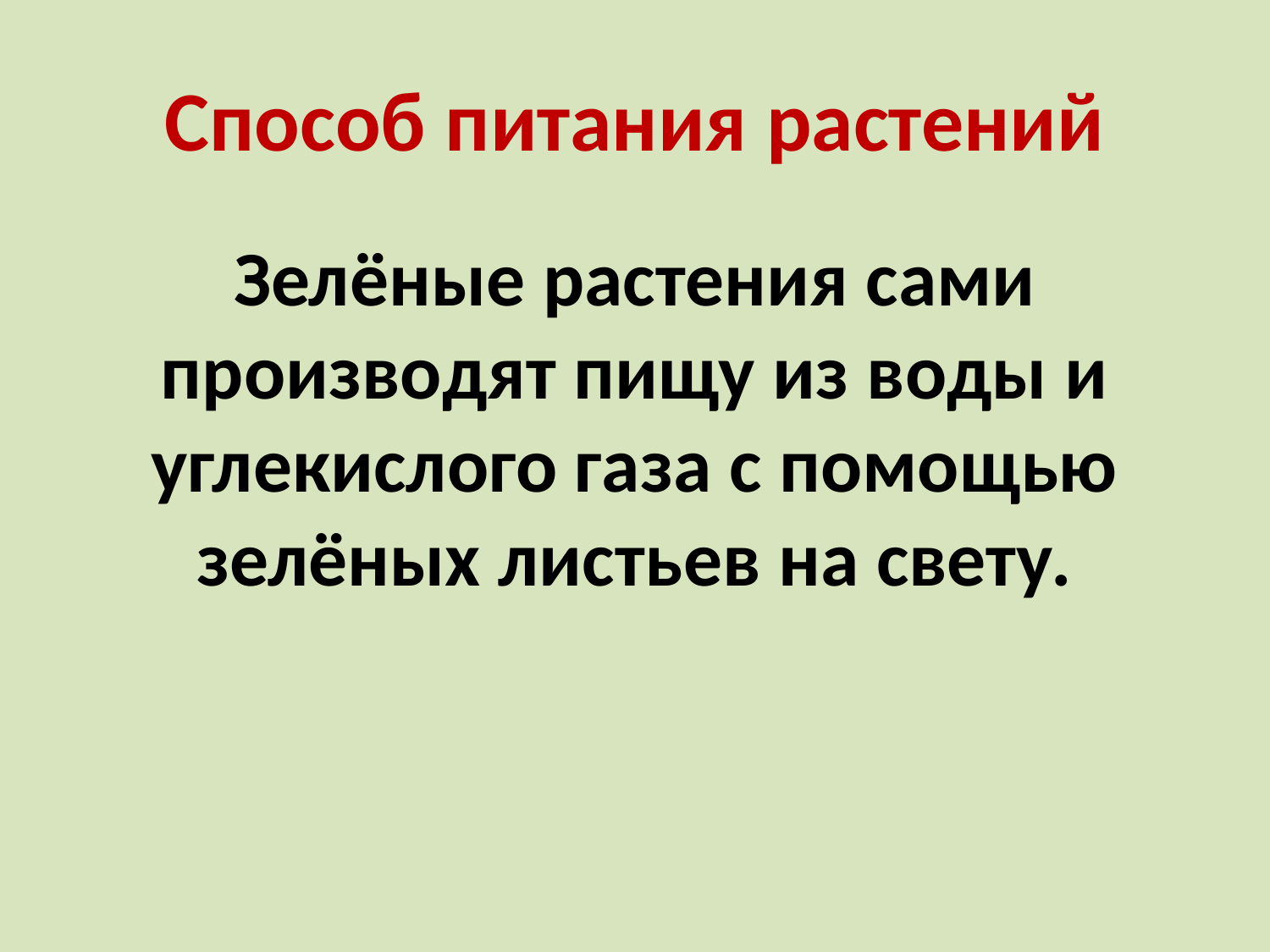

# Способ питания растений
Зелёные растения сами производят пищу из воды и углекислого газа с помощью зелёных листьев на свету.